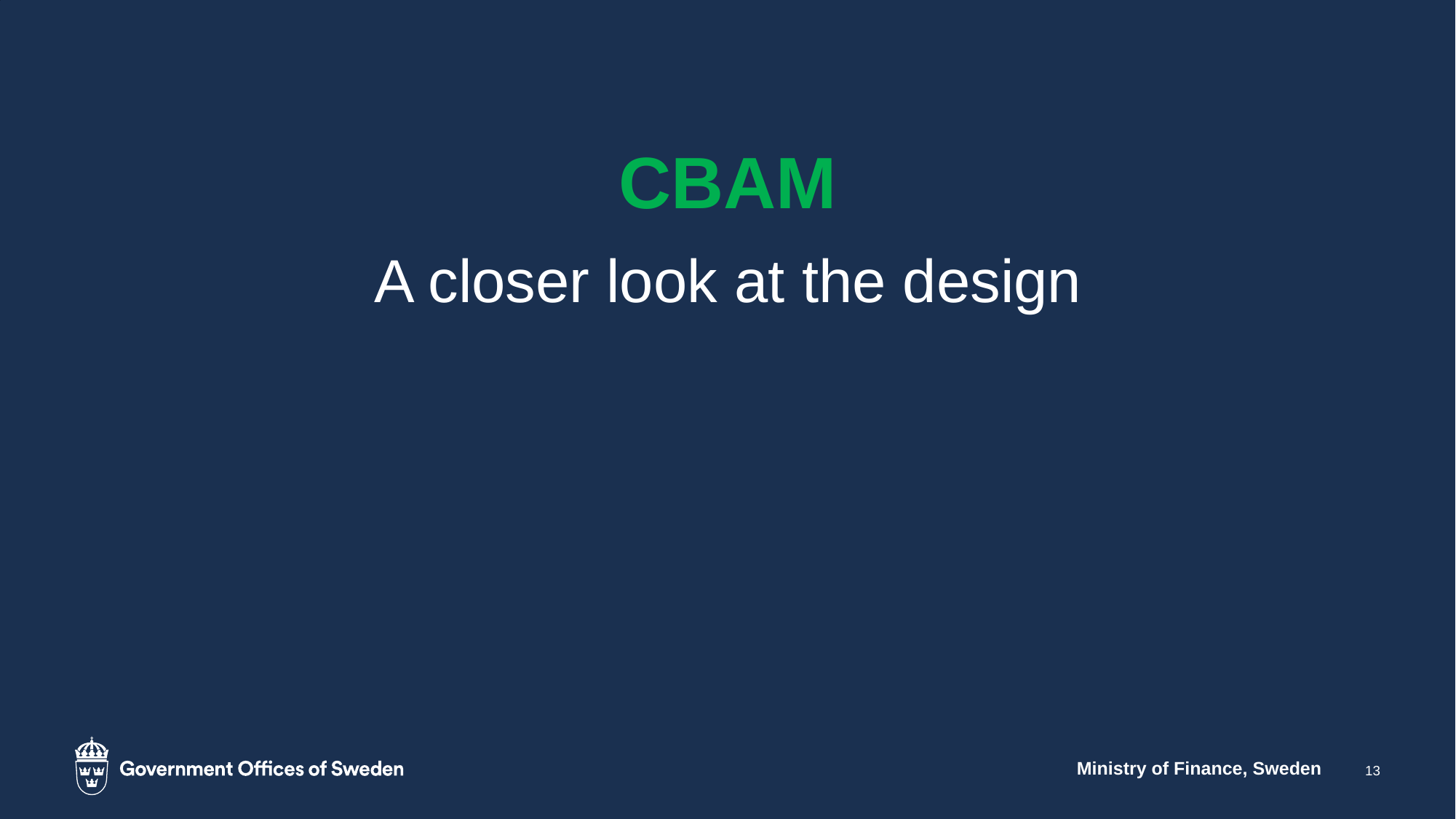

# CBAM
A closer look at the design
Ministry of Finance, Sweden
13